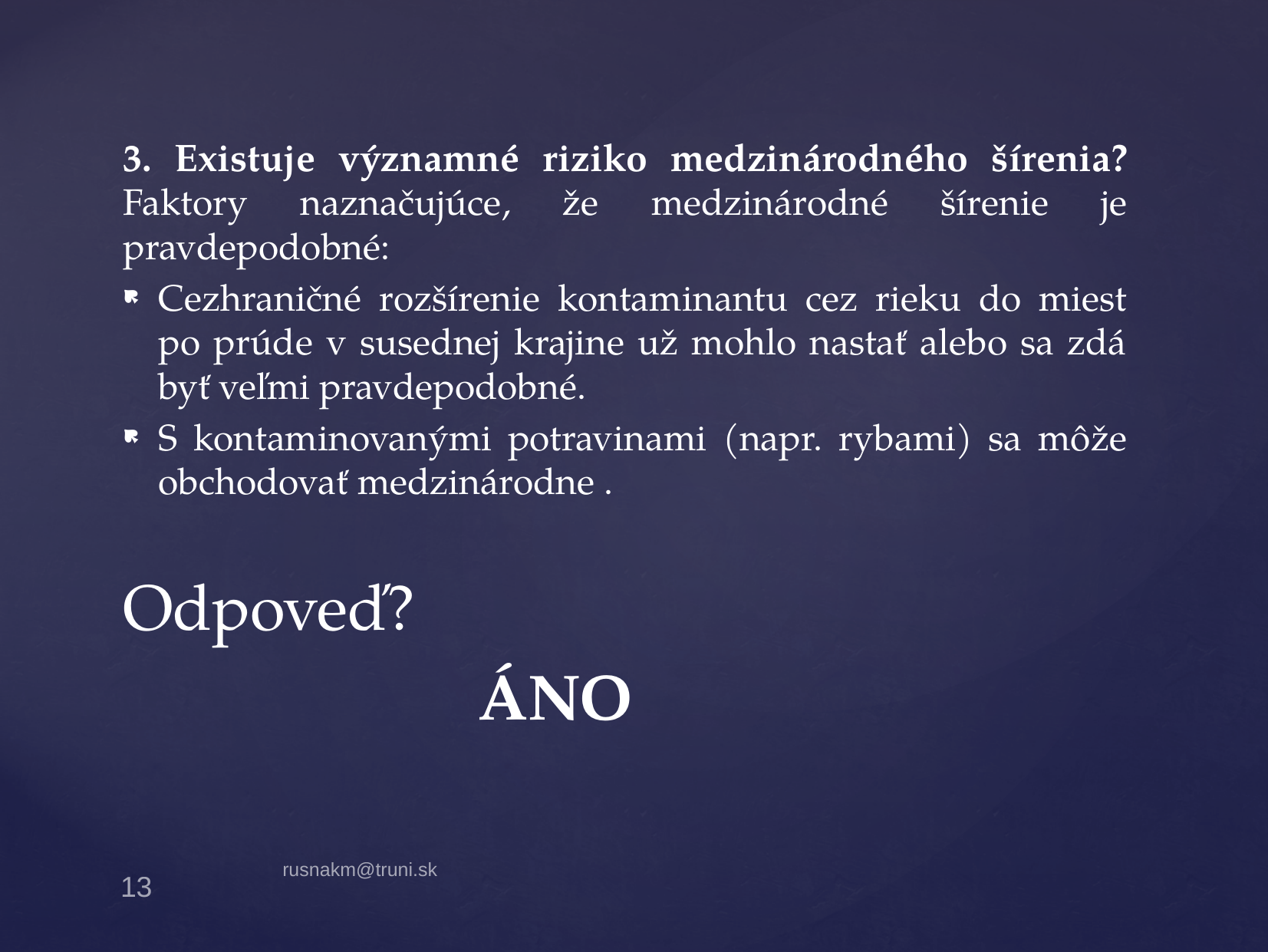

3. Existuje významné riziko medzinárodného šírenia? Faktory naznačujúce, že medzinárodné šírenie je pravdepodobné:
Cezhraničné rozšírenie kontaminantu cez rieku do miest po prúde v susednej krajine už mohlo nastať alebo sa zdá byť veľmi pravdepodobné.
S kontaminovanými potravinami (napr. rybami) sa môže obchodovať medzinárodne .

Odpoveď?
ÁNO
rusnakm@truni.sk
13